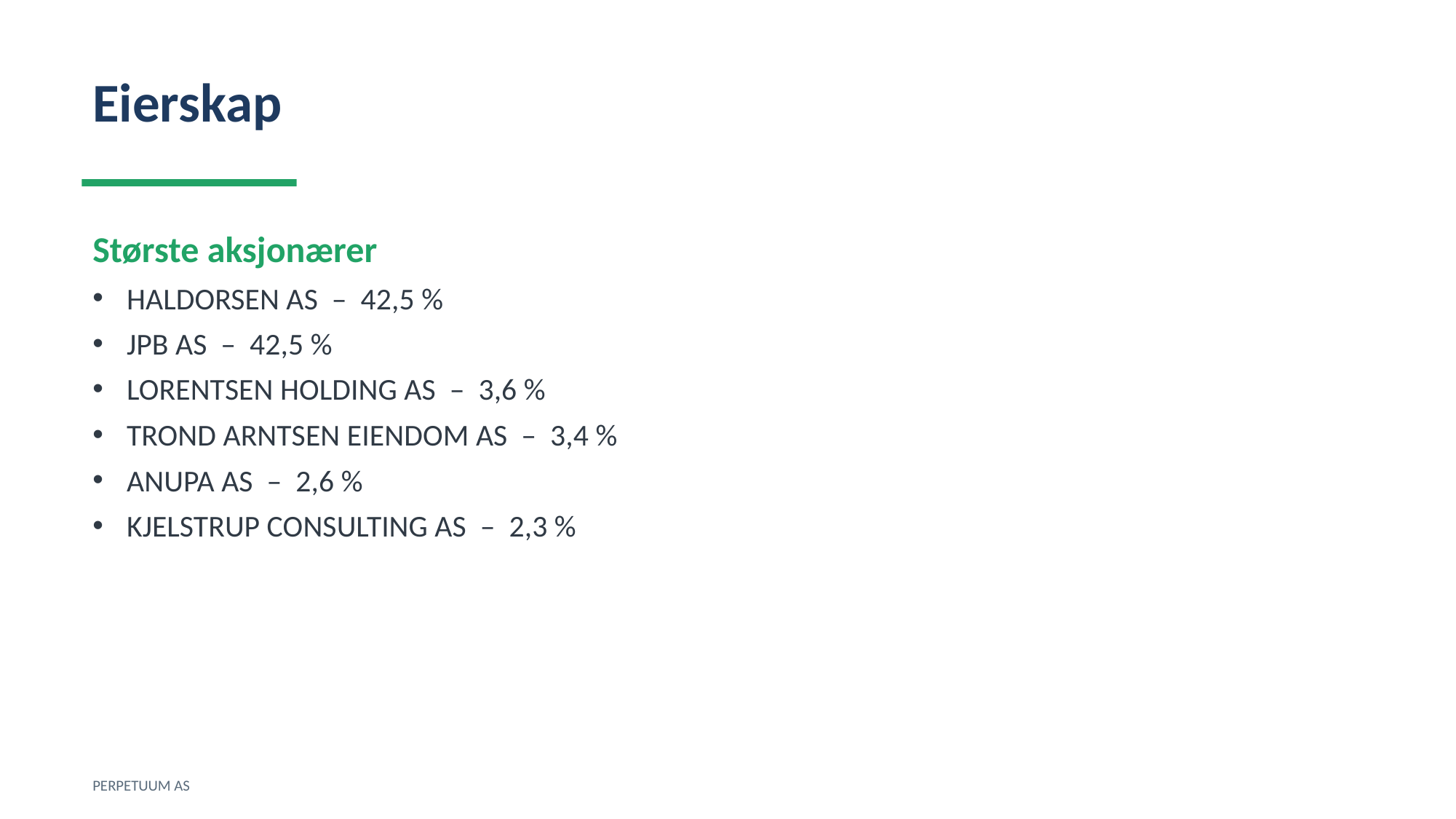

Eierskap

Største aksjonærer
HALDORSEN AS  –  42,5 %
JPB AS  –  42,5 %
LORENTSEN HOLDING AS  –  3,6 %
TROND ARNTSEN EIENDOM AS  –  3,4 %
ANUPA AS  –  2,6 %
KJELSTRUP CONSULTING AS  –  2,3 %
PERPETUUM AS